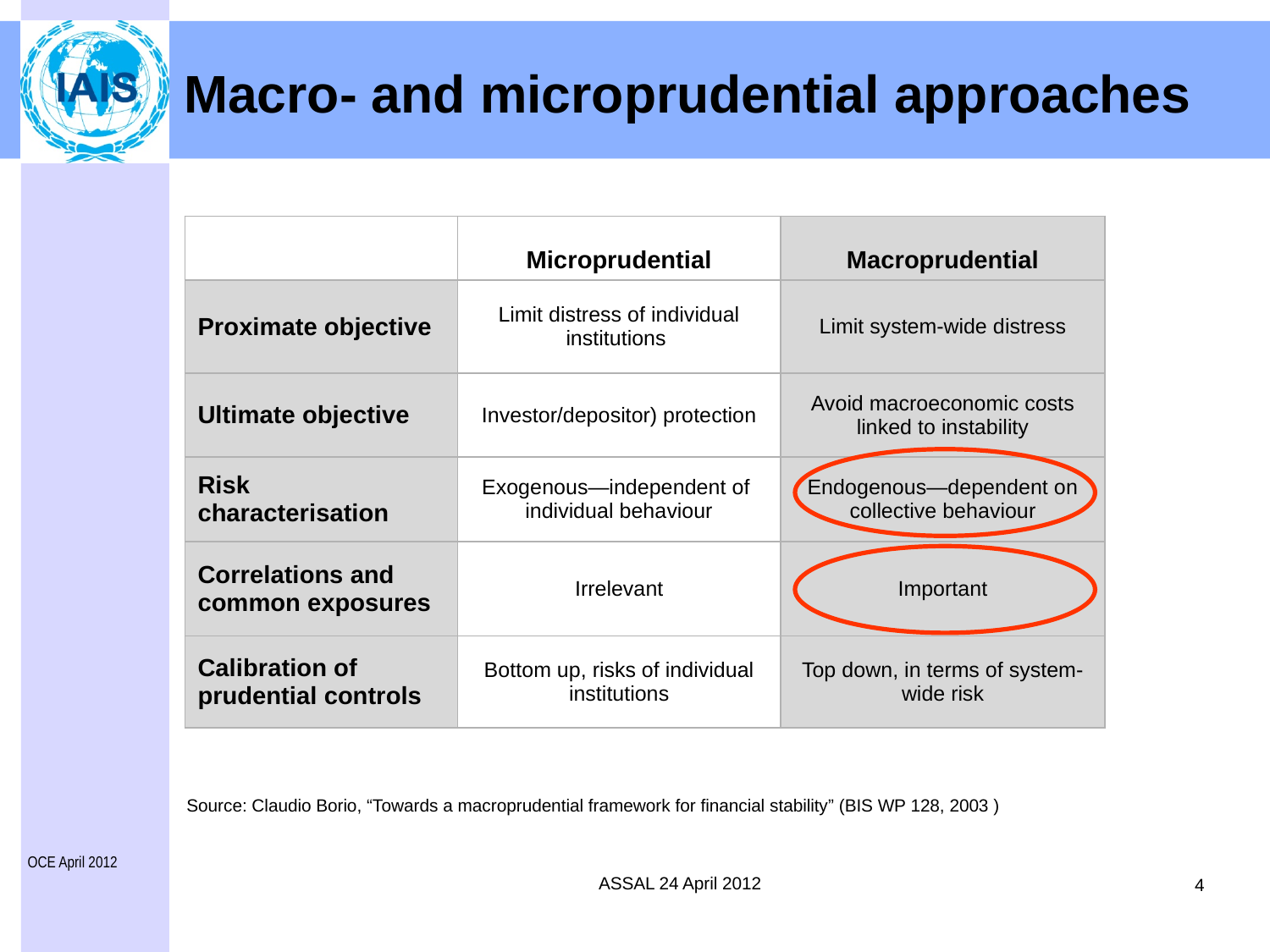

Macro- and microprudential approaches
|  | Microprudential | Macroprudential |
| --- | --- | --- |
| Proximate objective | Limit distress of individual institutions | Limit system-wide distress |
| Ultimate objective | Investor/depositor) protection | Avoid macroeconomic costs linked to instability |
| Risk characterisation | Exogenous—independent of individual behaviour | Endogenous—dependent on collective behaviour |
| Correlations and common exposures | Irrelevant | Important |
| Calibration of prudential controls | Bottom up, risks of individual institutions | Top down, in terms of system-wide risk |

Source: Claudio Borio, “Towards a macroprudential framework for financial stability” (BIS WP 128, 2003 )
OCE April 2012
ASSAL 24 April 2012
4